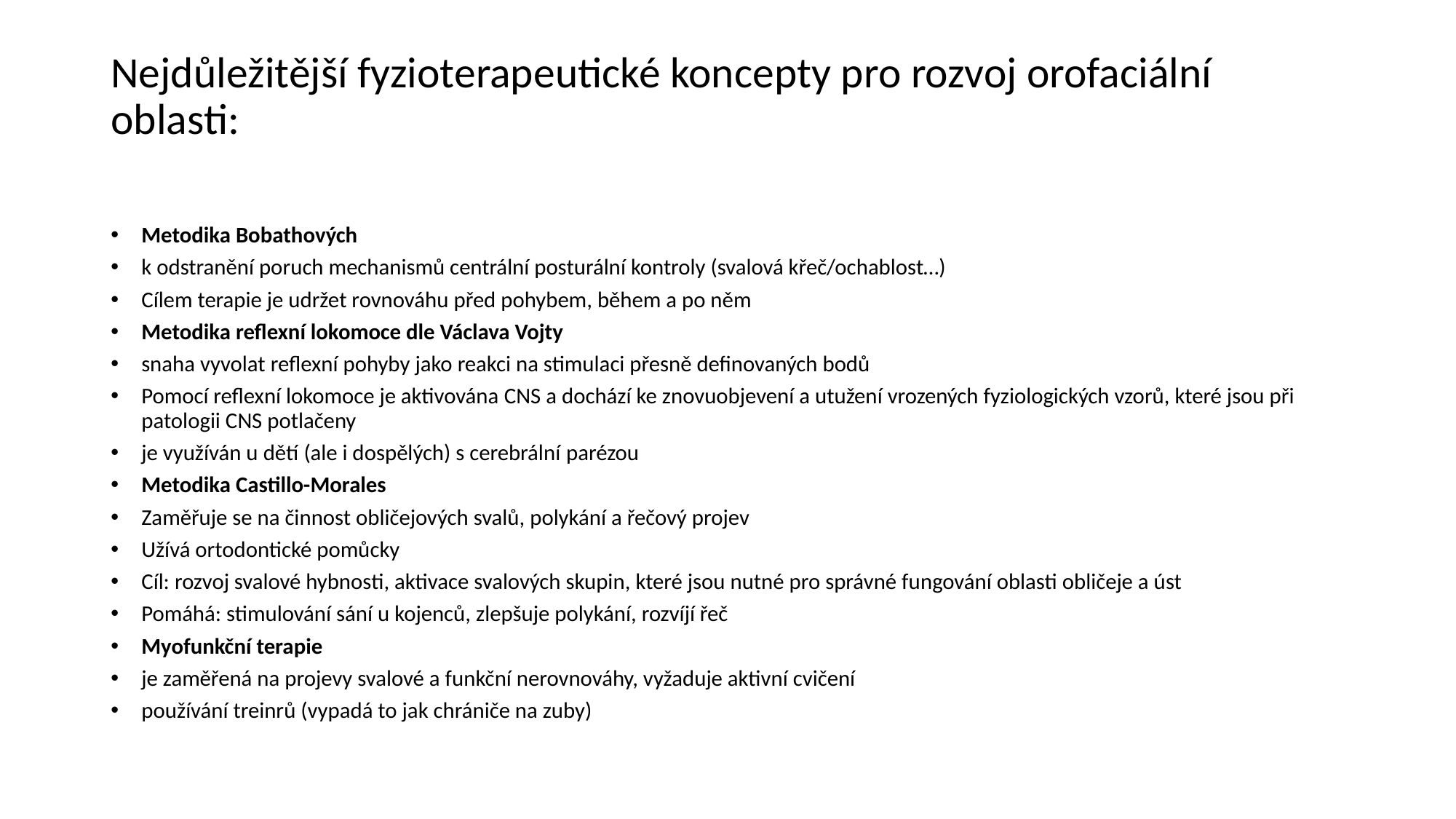

# Nejdůležitější fyzioterapeutické koncepty pro rozvoj orofaciální oblasti:
Metodika Bobathových
k odstranění poruch mechanismů centrální posturální kontroly (svalová křeč/ochablost…)
Cílem terapie je udržet rovnováhu před pohybem, během a po něm
Metodika reflexní lokomoce dle Václava Vojty
snaha vyvolat reflexní pohyby jako reakci na stimulaci přesně definovaných bodů
Pomocí reflexní lokomoce je aktivována CNS a dochází ke znovuobjevení a utužení vrozených fyziologických vzorů, které jsou při patologii CNS potlačeny
je využíván u dětí (ale i dospělých) s cerebrální parézou
Metodika Castillo-Morales
Zaměřuje se na činnost obličejových svalů, polykání a řečový projev
Užívá ortodontické pomůcky
Cíl: rozvoj svalové hybnosti, aktivace svalových skupin, které jsou nutné pro správné fungování oblasti obličeje a úst
Pomáhá: stimulování sání u kojenců, zlepšuje polykání, rozvíjí řeč
Myofunkční terapie
je zaměřená na projevy svalové a funkční nerovnováhy, vyžaduje aktivní cvičení
používání treinrů (vypadá to jak chrániče na zuby)